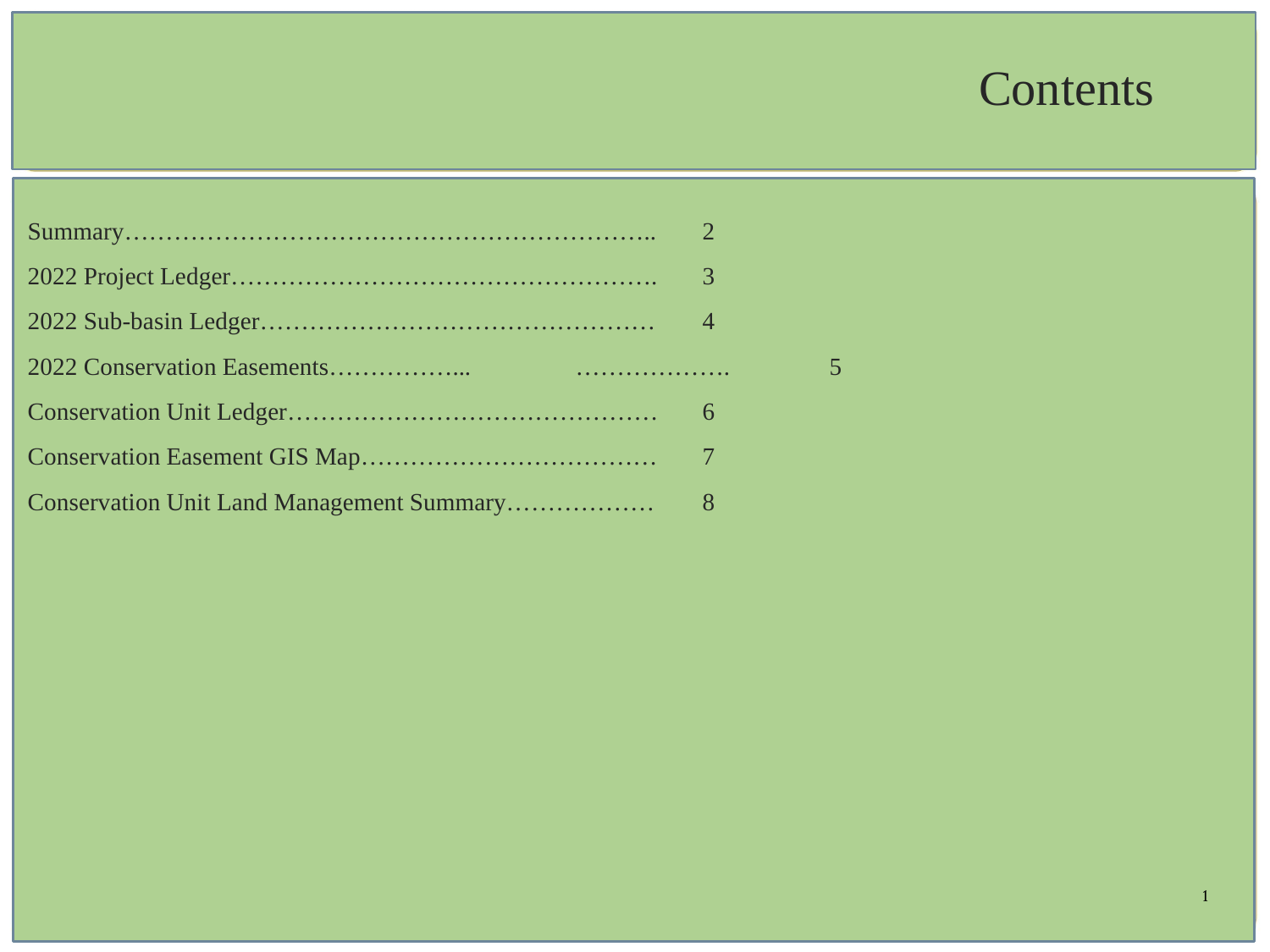

# Contents

Summary………………………………………………………..	2
2022 Project Ledger…………………………………………….	3
2022 Sub-basin Ledger…………………………………………	4
2022 Conservation Easements……………...	……………….	5
Conservation Unit Ledger………………………………………	6
Conservation Easement GIS Map………………………………	7
Conservation Unit Land Management Summary………………	8

1